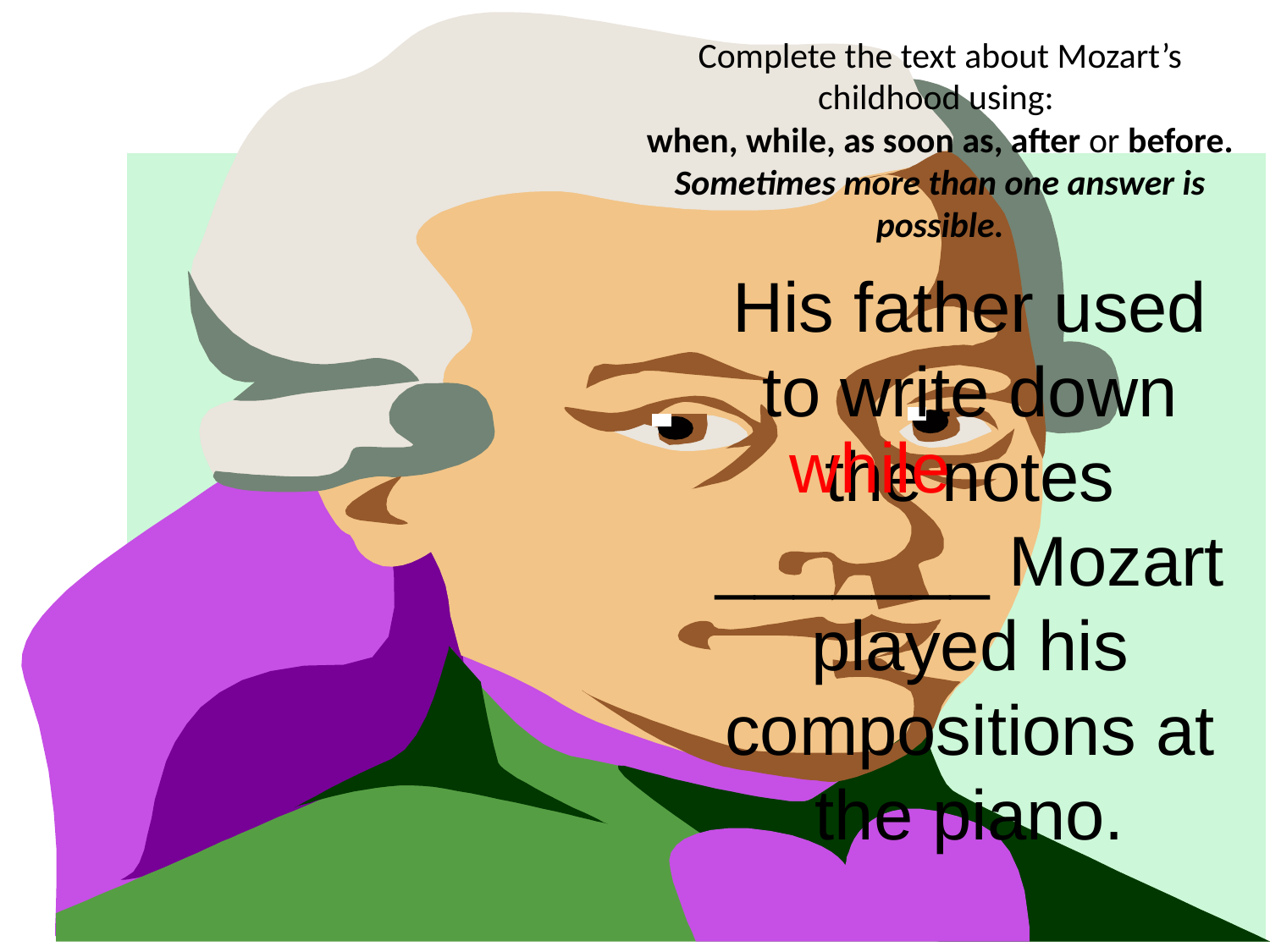

Complete the text about Mozart’s childhood using:
 when, while, as soon as, after or before.  Sometimes more than one answer is possible.
His father used to write down the notes _______ Mozart played his compositions at the piano.
while